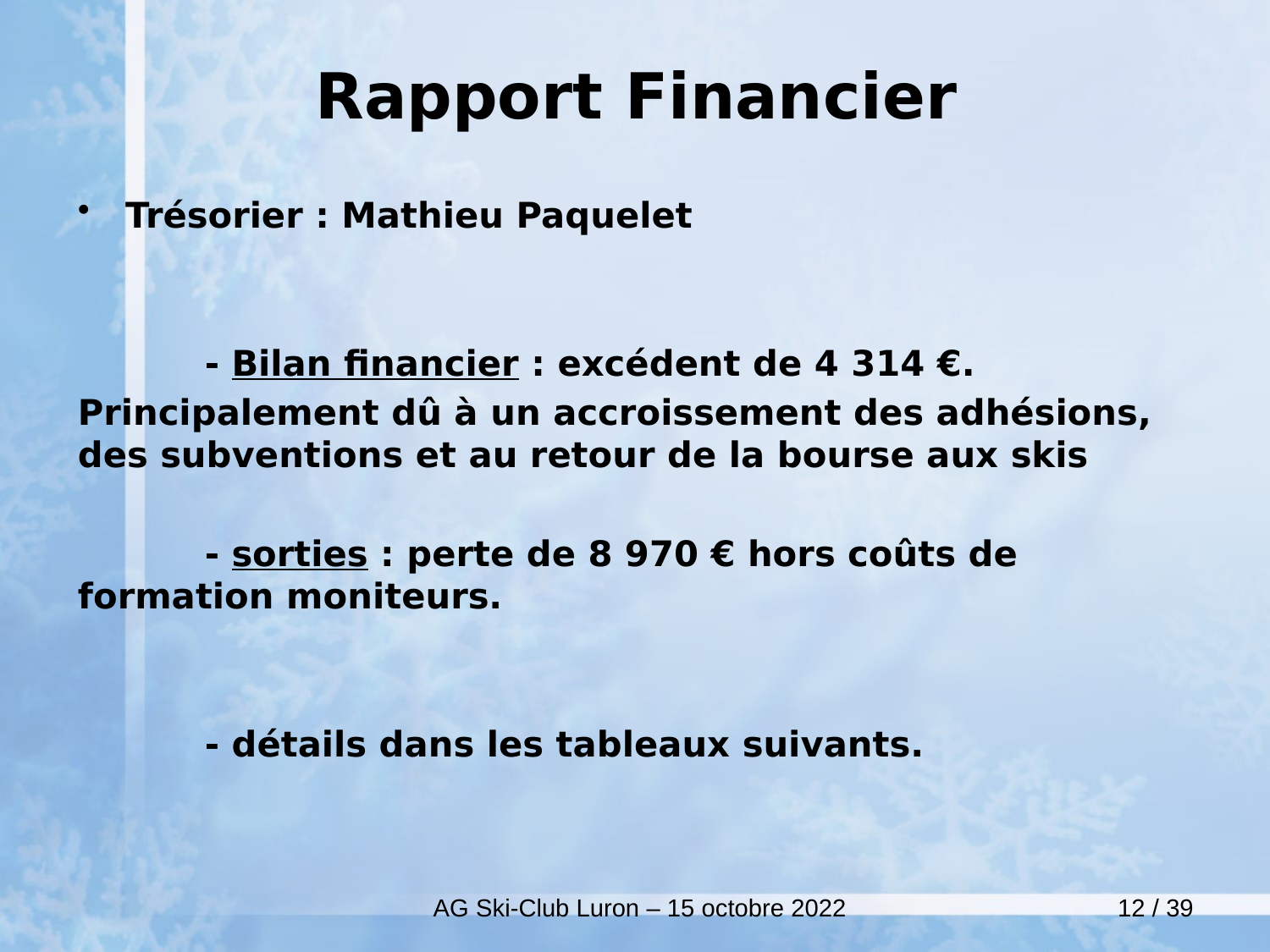

# Rapport Financier
Trésorier : Mathieu Paquelet

	- Bilan financier : excédent de 4 314 €.
Principalement dû à un accroissement des adhésions, des subventions et au retour de la bourse aux skis

	- sorties : perte de 8 970 € hors coûts de formation moniteurs.

	- détails dans les tableaux suivants.

AG Ski-Club Luron – 15 octobre 2022
12 / 39